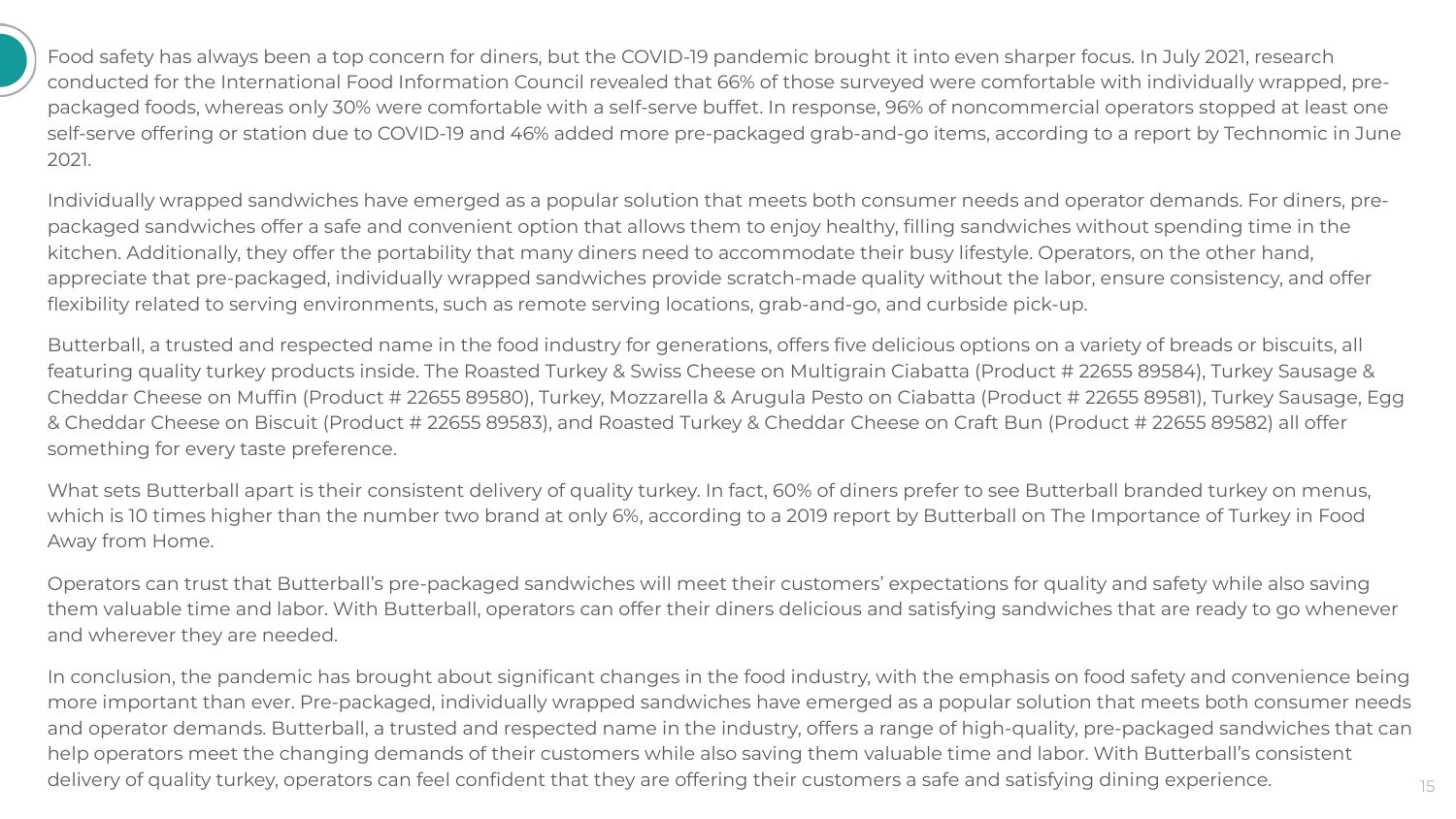

Food safety has always been a top concern for diners, but the COVID-19 pandemic brought it into even sharper focus. In July 2021, research conducted for the International Food Information Council revealed that 66% of those surveyed were comfortable with individually wrapped, pre-packaged foods, whereas only 30% were comfortable with a self-serve buffet. In response, 96% of noncommercial operators stopped at least one self-serve offering or station due to COVID-19 and 46% added more pre-packaged grab-and-go items, according to a report by Technomic in June 2021.
Individually wrapped sandwiches have emerged as a popular solution that meets both consumer needs and operator demands. For diners, pre-packaged sandwiches offer a safe and convenient option that allows them to enjoy healthy, filling sandwiches without spending time in the kitchen. Additionally, they offer the portability that many diners need to accommodate their busy lifestyle. Operators, on the other hand, appreciate that pre-packaged, individually wrapped sandwiches provide scratch-made quality without the labor, ensure consistency, and offer flexibility related to serving environments, such as remote serving locations, grab-and-go, and curbside pick-up.
Butterball, a trusted and respected name in the food industry for generations, offers five delicious options on a variety of breads or biscuits, all featuring quality turkey products inside. The Roasted Turkey & Swiss Cheese on Multigrain Ciabatta (Product # 22655 89584), Turkey Sausage & Cheddar Cheese on Muffin (Product # 22655 89580), Turkey, Mozzarella & Arugula Pesto on Ciabatta (Product # 22655 89581), Turkey Sausage, Egg & Cheddar Cheese on Biscuit (Product # 22655 89583), and Roasted Turkey & Cheddar Cheese on Craft Bun (Product # 22655 89582) all offer something for every taste preference.
What sets Butterball apart is their consistent delivery of quality turkey. In fact, 60% of diners prefer to see Butterball branded turkey on menus, which is 10 times higher than the number two brand at only 6%, according to a 2019 report by Butterball on The Importance of Turkey in Food Away from Home.
Operators can trust that Butterball’s pre-packaged sandwiches will meet their customers’ expectations for quality and safety while also saving them valuable time and labor. With Butterball, operators can offer their diners delicious and satisfying sandwiches that are ready to go whenever and wherever they are needed.
In conclusion, the pandemic has brought about significant changes in the food industry, with the emphasis on food safety and convenience being more important than ever. Pre-packaged, individually wrapped sandwiches have emerged as a popular solution that meets both consumer needs and operator demands. Butterball, a trusted and respected name in the industry, offers a range of high-quality, pre-packaged sandwiches that can help operators meet the changing demands of their customers while also saving them valuable time and labor. With Butterball’s consistent delivery of quality turkey, operators can feel confident that they are offering their customers a safe and satisfying dining experience.
15